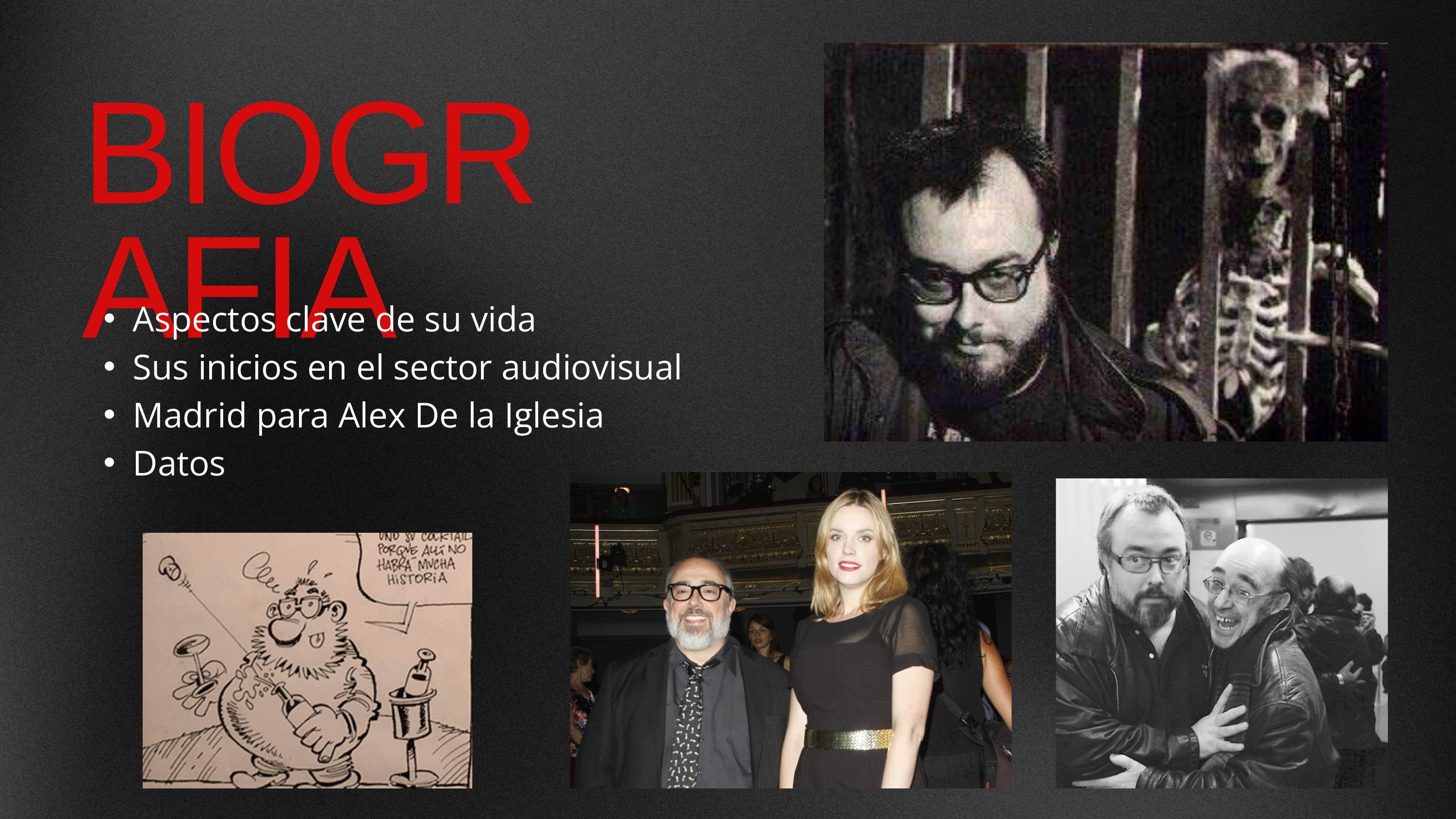

BIOGRAFIA
Aspectos clave de su vida
Sus inicios en el sector audiovisual
Madrid para Alex De la Iglesia
Datos